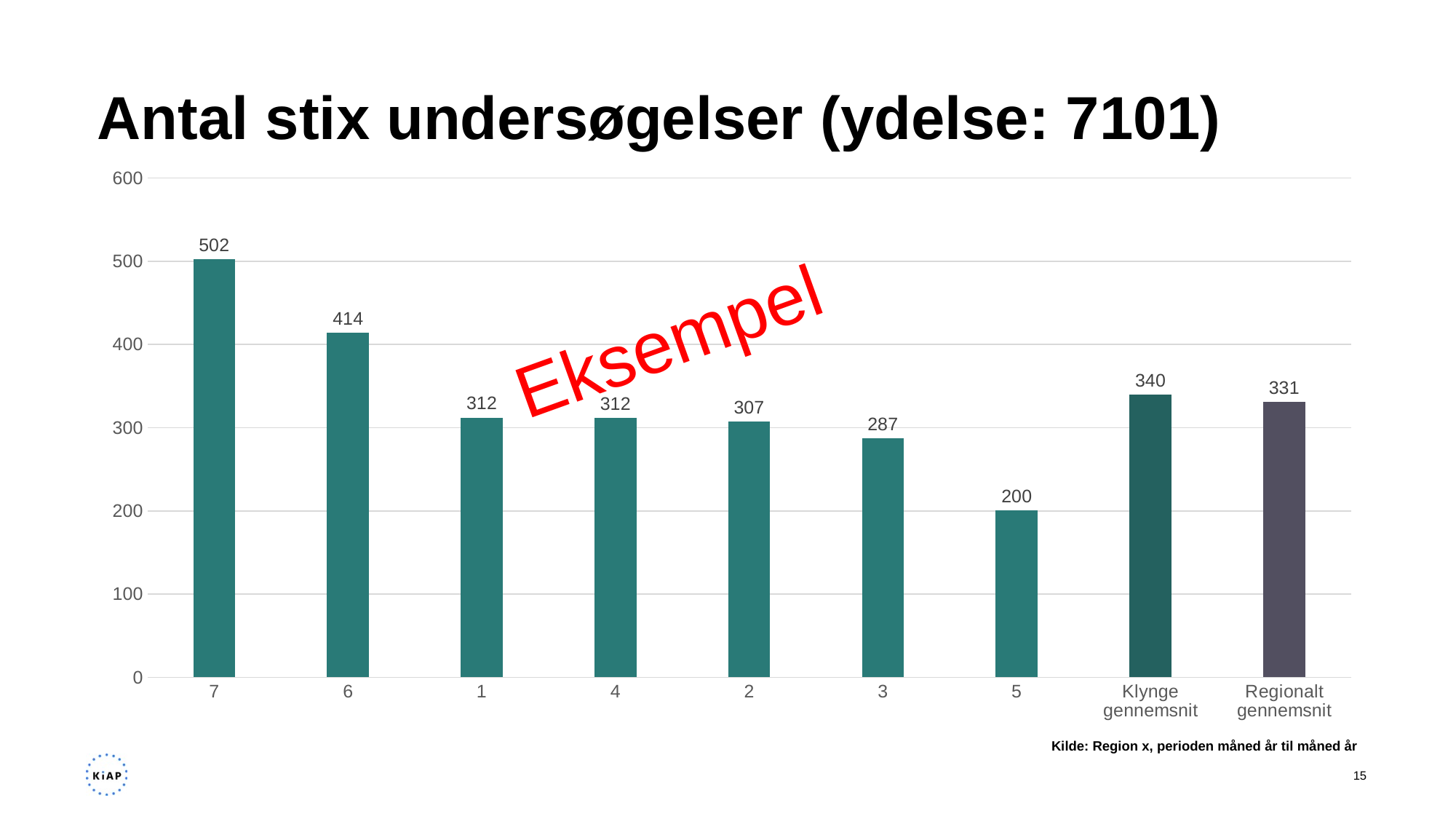

# Antal stix undersøgelser (ydelse: 7101)

### Chart

| Category | Antal pr. 1000 |
|---|---|
| 7 | 502.3 |
| 6 | 413.9 |
| 1 | 312.2 |
| 4 | 312.1 |
| 2 | 307.2 |
| 3 | 287.4 |
| 5 | 200.4 |
| Klynge gennemsnit | 339.7 |
| Regionalt gennemsnit | 330.7 |
Eksempel
Kilde: Region x, perioden måned år til måned år